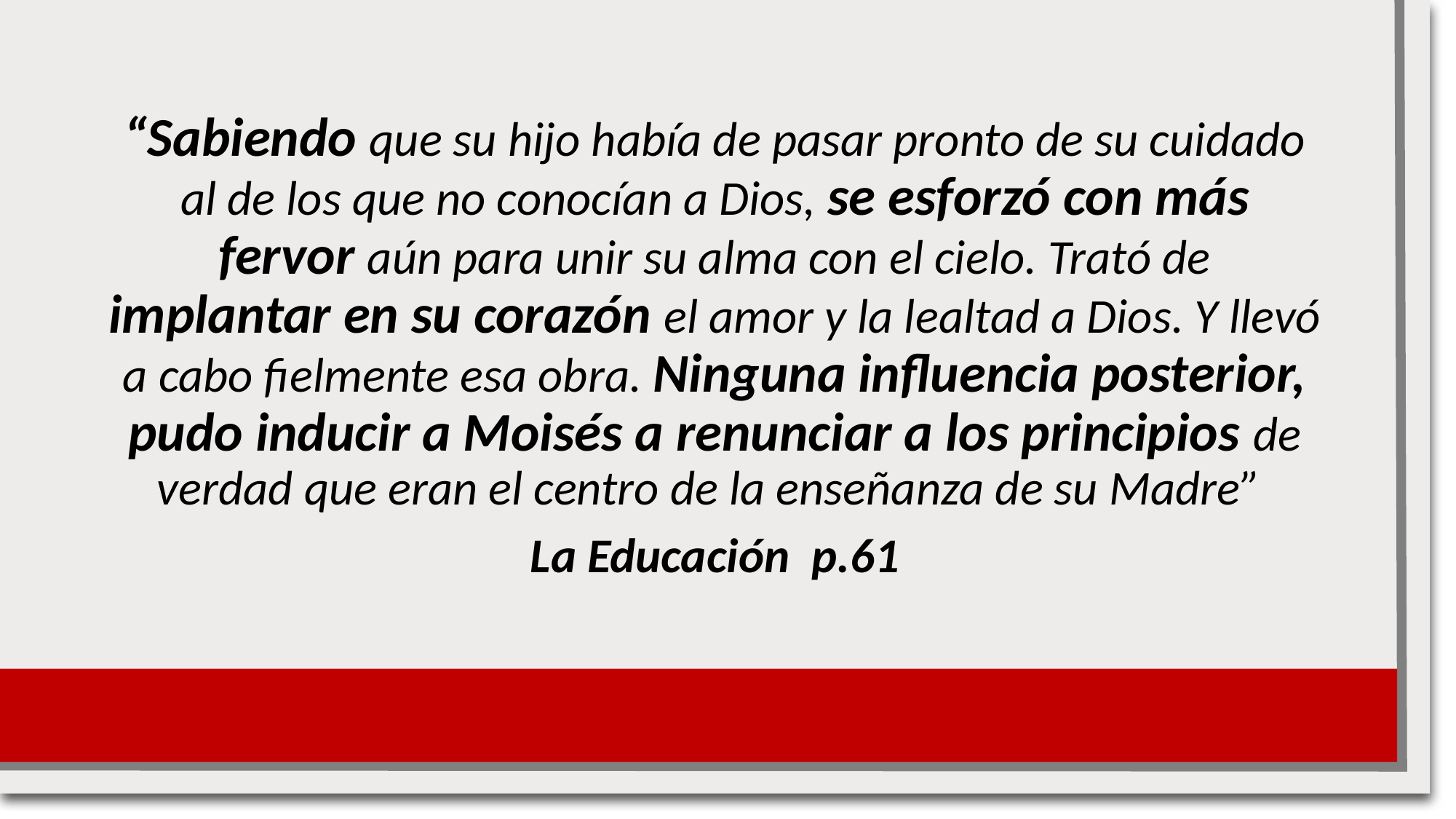

“Sabiendo que su hijo había de pasar pronto de su cuidado al de los que no conocían a Dios, se esforzó con más fervor aún para unir su alma con el cielo. Trató de implantar en su corazón el amor y la lealtad a Dios. Y llevó a cabo fielmente esa obra. Ninguna influencia posterior, pudo inducir a Moisés a renunciar a los principios de verdad que eran el centro de la enseñanza de su Madre”
La Educación  p.61